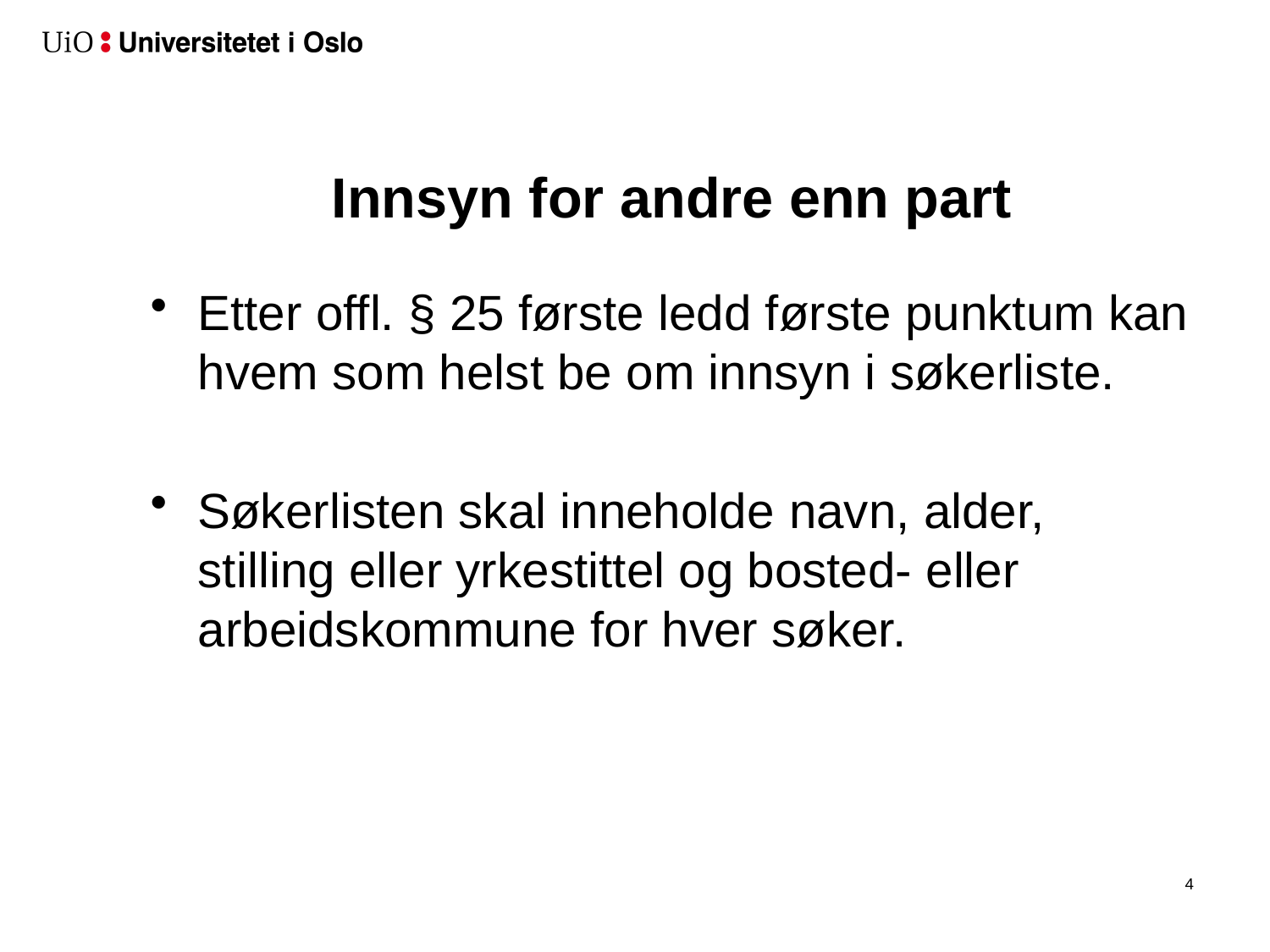

# Innsyn for andre enn part
Etter offl. § 25 første ledd første punktum kan hvem som helst be om innsyn i søkerliste.

Søkerlisten skal inneholde navn, alder, stilling eller yrkestittel og bosted- eller arbeidskommune for hver søker.

4